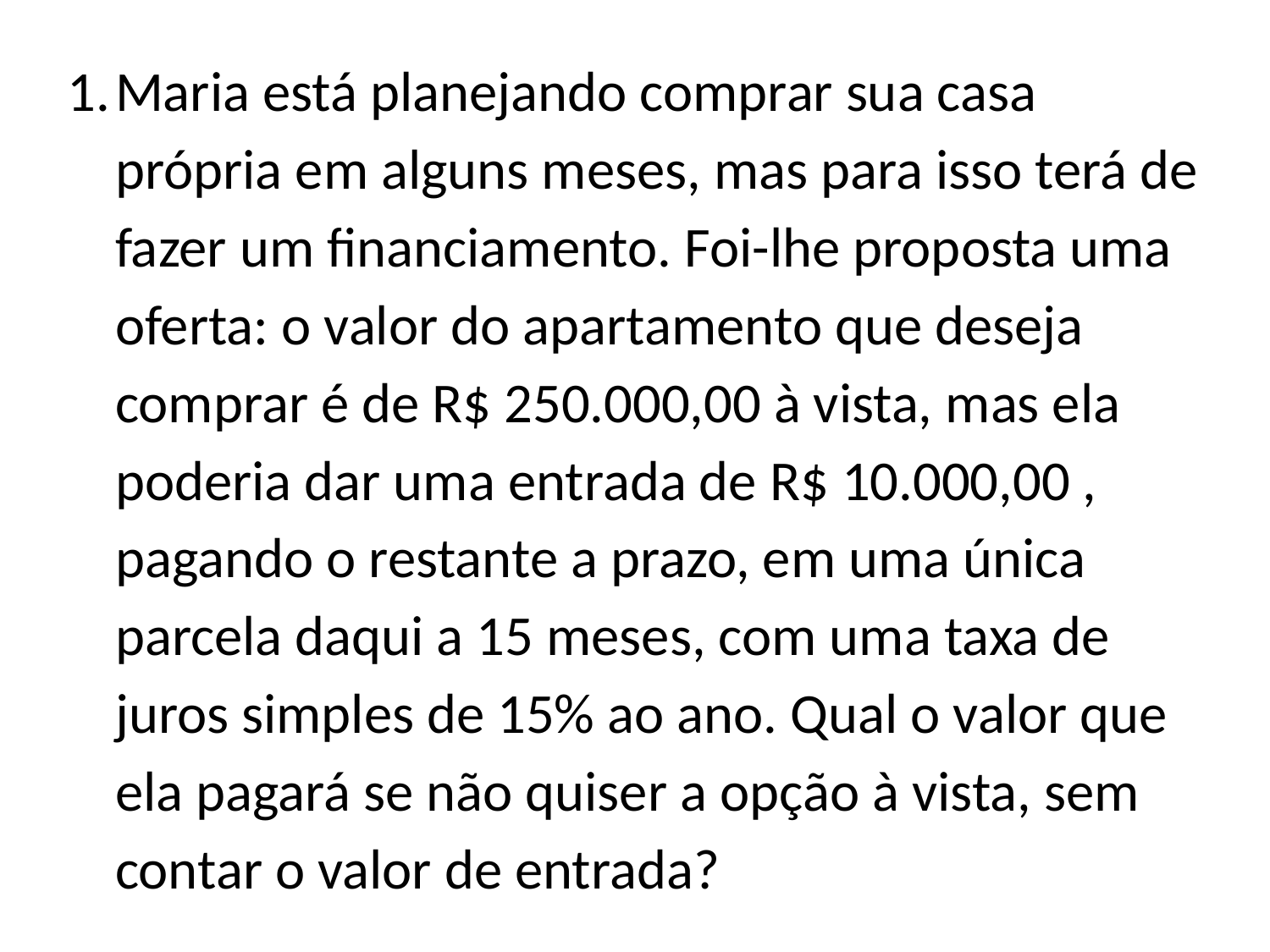

Maria está planejando comprar sua casa própria em alguns meses, mas para isso terá de fazer um financiamento. Foi-lhe proposta uma oferta: o valor do apartamento que deseja comprar é de R$ 250.000,00 à vista, mas ela poderia dar uma entrada de R$ 10.000,00 , pagando o restante a prazo, em uma única parcela daqui a 15 meses, com uma taxa de juros simples de 15% ao ano. Qual o valor que ela pagará se não quiser a opção à vista, sem contar o valor de entrada?